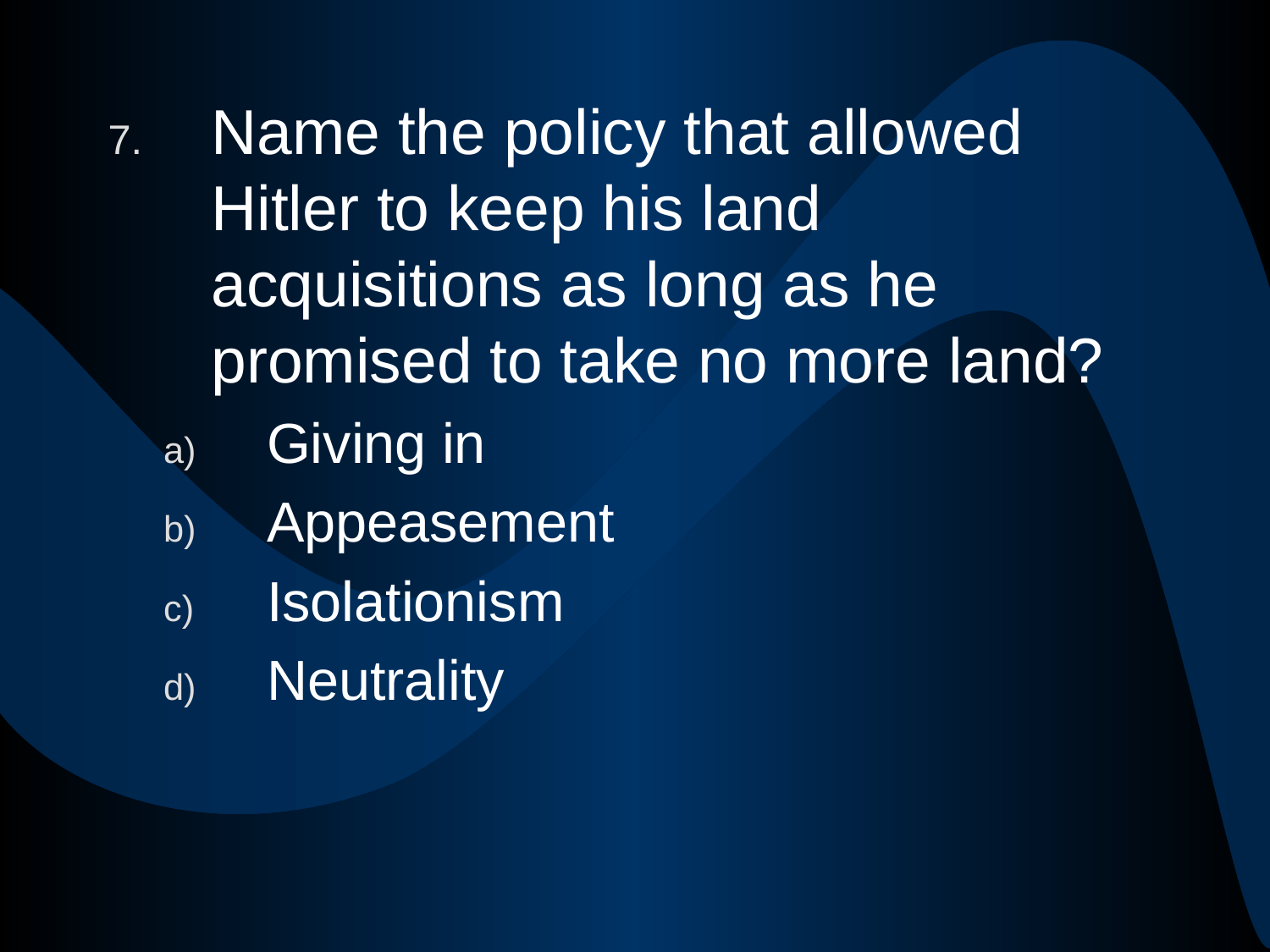

#
Name the policy that allowed Hitler to keep his land acquisitions as long as he promised to take no more land?
Giving in
Appeasement
Isolationism
Neutrality